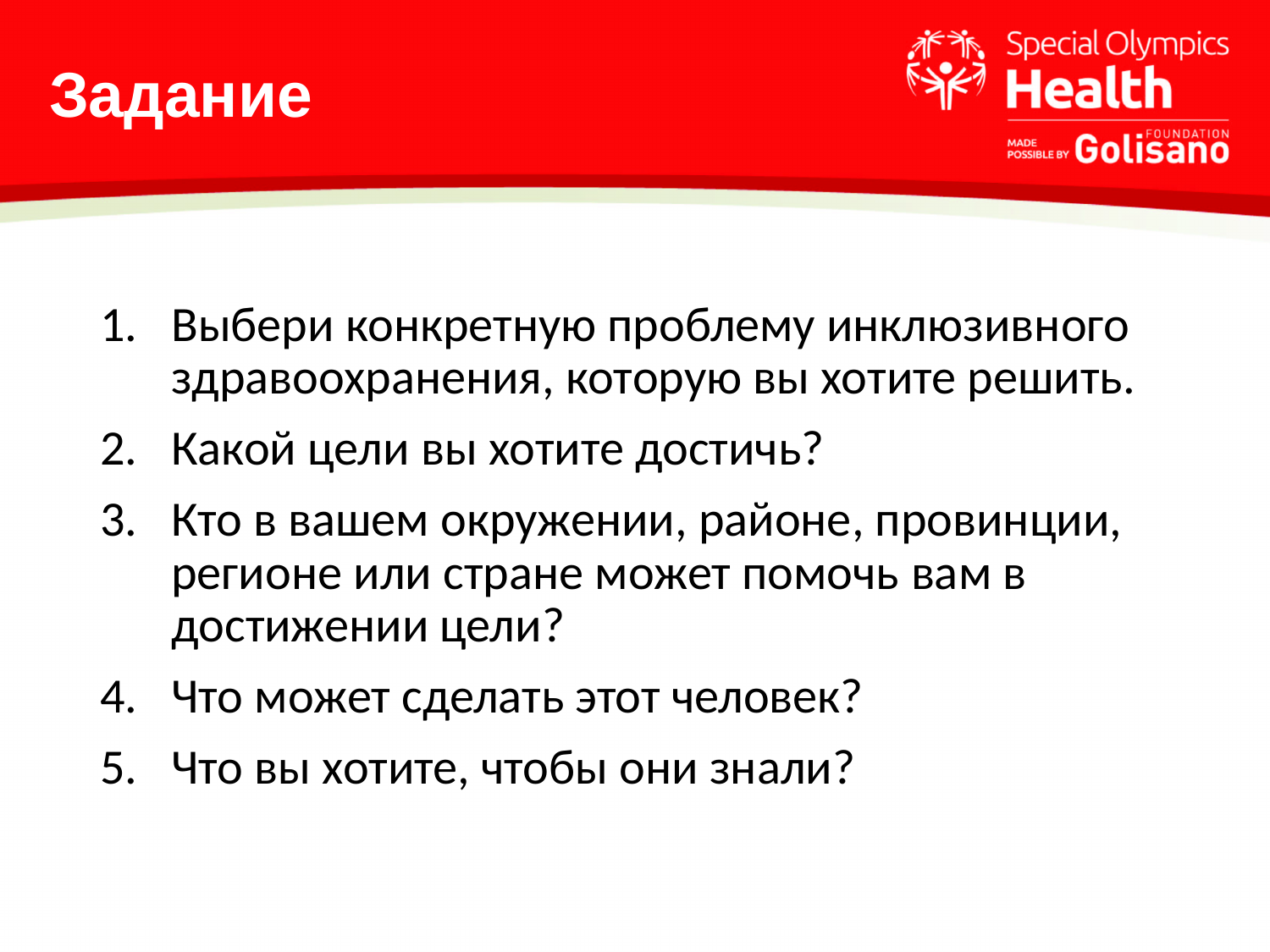

# Задание
Выбери конкретную проблему инклюзивного здравоохранения, которую вы хотите решить.
Какой цели вы хотите достичь?
Кто в вашем окружении, районе, провинции, регионе или стране может помочь вам в достижении цели?
Что может сделать этот человек?
Что вы хотите, чтобы они знали?